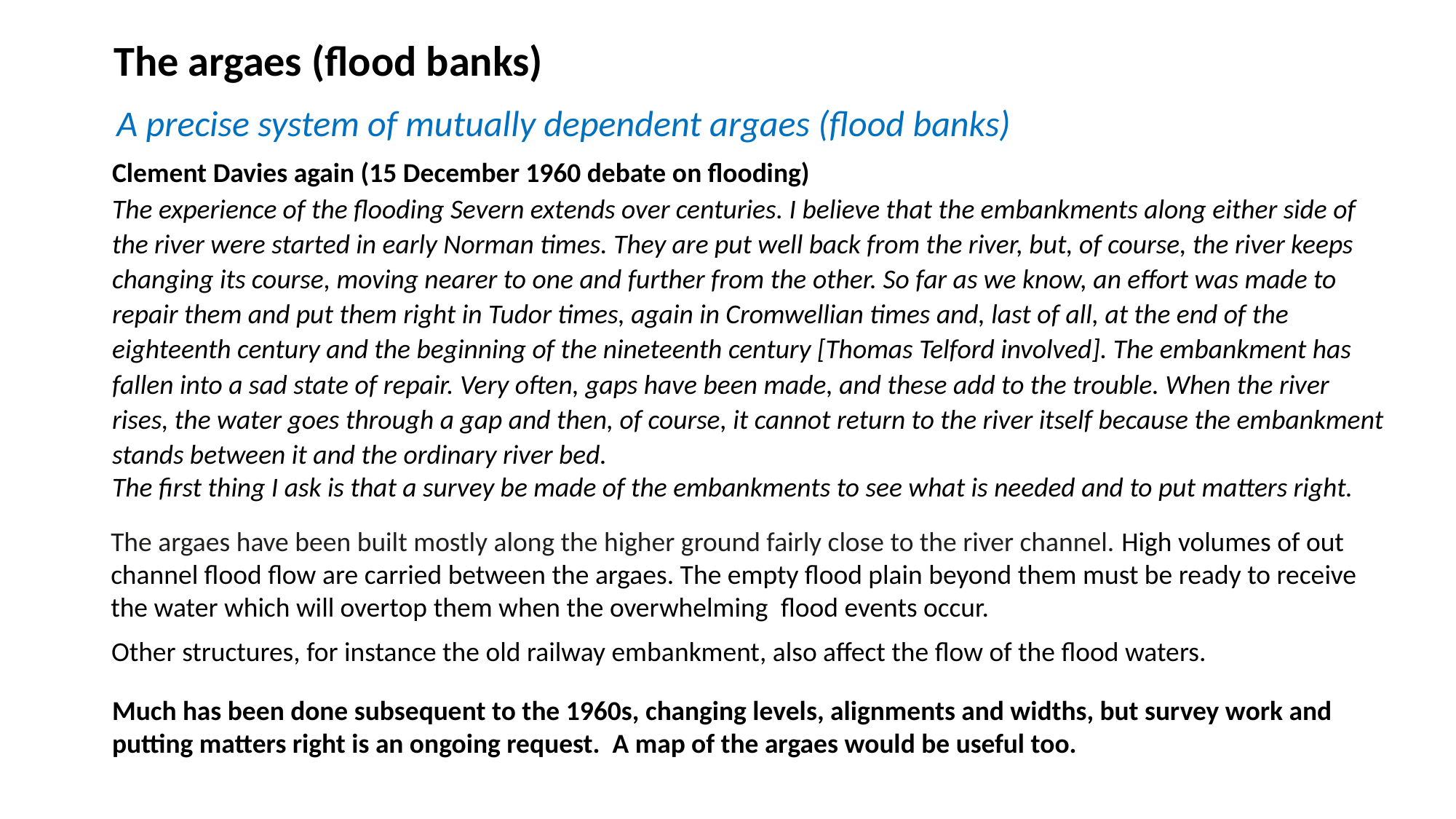

The argaes (flood banks)
A precise system of mutually dependent argaes (flood banks)

Clement Davies again (15 December 1960 debate on flooding)

The experience of the flooding Severn extends over centuries. I believe that the embankments along either side of the river were started in early Norman times. They are put well back from the river, but, of course, the river keeps changing its course, moving nearer to one and further from the other. So far as we know, an effort was made to repair them and put them right in Tudor times, again in Cromwellian times and, last of all, at the end of the eighteenth century and the beginning of the nineteenth century [Thomas Telford involved]. The embankment has fallen into a sad state of repair. Very often, gaps have been made, and these add to the trouble. When the river rises, the water goes through a gap and then, of course, it cannot return to the river itself because the embankment stands between it and the ordinary river bed.
The first thing I ask is that a survey be made of the embankments to see what is needed and to put matters right.
The argaes have been built mostly along the higher ground fairly close to the river channel. High volumes of out channel flood flow are carried between the argaes. The empty flood plain beyond them must be ready to receive  the water which will overtop them when the overwhelming  flood events occur.
Other structures, for instance the old railway embankment, also affect the flow of the flood waters.
Much has been done subsequent to the 1960s, changing levels, alignments and widths, but survey work and putting matters right is an ongoing request.  A map of the argaes would be useful too.